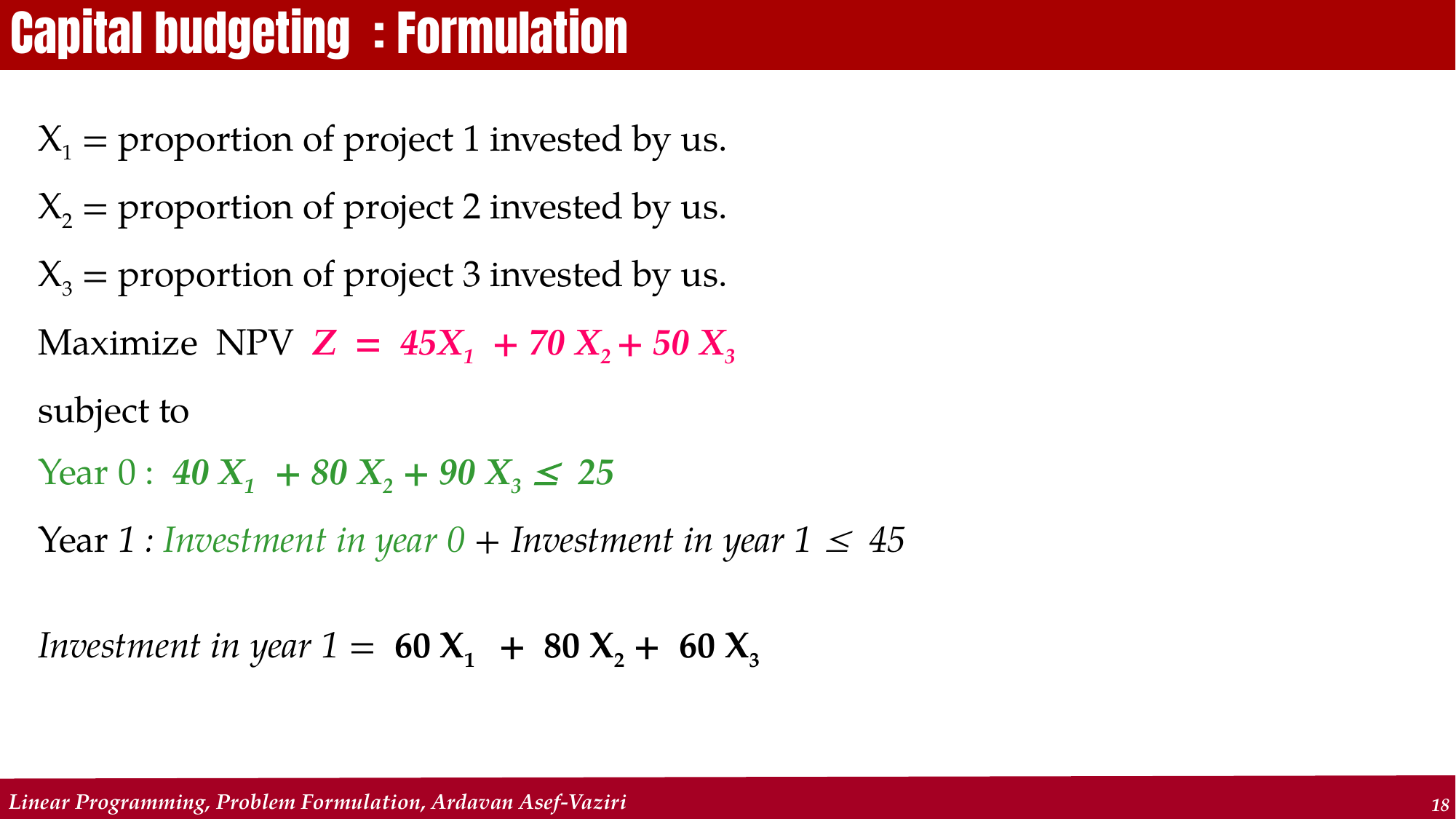

Capital budgeting  : Formulation
X1 = proportion of project 1 invested by us.
X2 = proportion of project 2 invested by us.
X3 = proportion of project 3 invested by us.
Maximize  NPV  Z  =  45X1  + 70 X2 + 50 X3
subject to
Year 0 :  40 X1   + 80 X2 + 90 X3 ≤  25
Year 1 : Investment in year 0 + Investment in year 1 ≤  45

Investment in year 1 =  60 X1   +  80 X2 +  60 X3